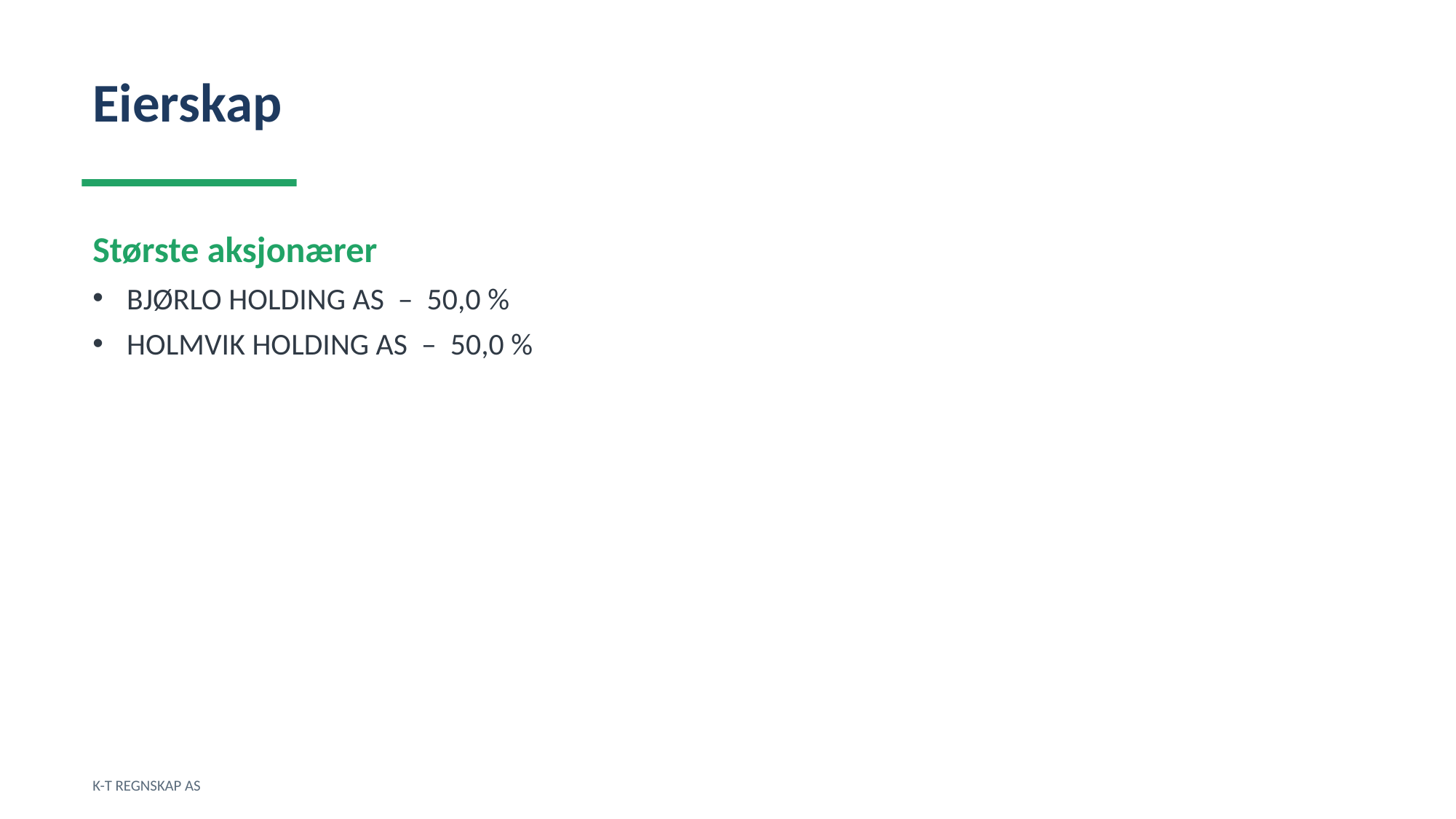

Eierskap

Største aksjonærer
BJØRLO HOLDING AS  –  50,0 %
HOLMVIK HOLDING AS  –  50,0 %
K-T REGNSKAP AS